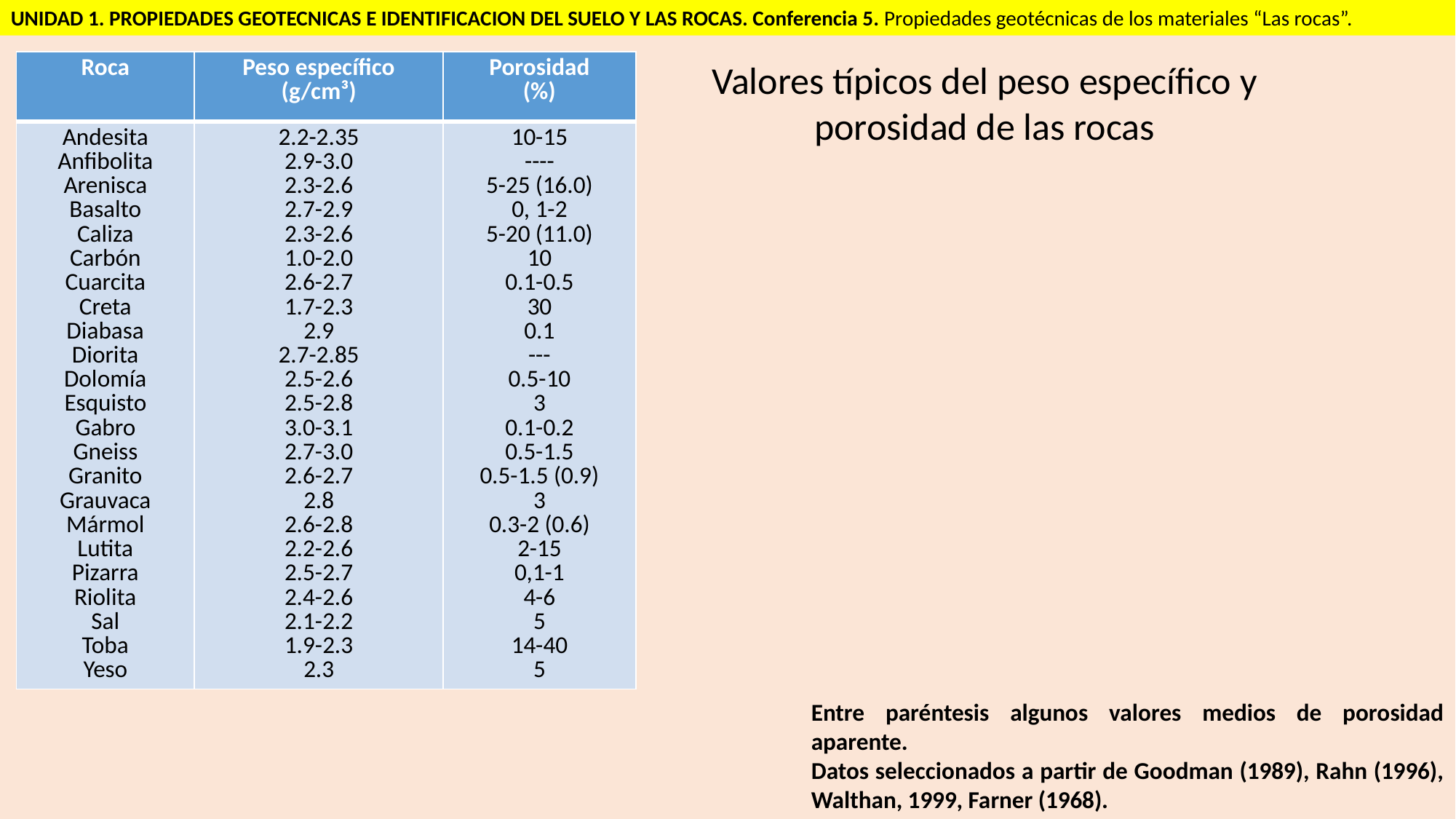

UNIDAD 1. PROPIEDADES GEOTECNICAS E IDENTIFICACION DEL SUELO Y LAS ROCAS. Conferencia 5. Propiedades geotécnicas de los materiales “Las rocas”.
| Roca | Peso específico (g/cm³) | Porosidad (%) |
| --- | --- | --- |
| Andesita Anfibolita Arenisca Basalto Caliza Carbón Cuarcita Creta Diabasa Diorita Dolomía Esquisto Gabro Gneiss Granito Grauvaca Mármol Lutita Pizarra Riolita Sal Toba Yeso | 2.2-2.35 2.9-3.0 2.3-2.6 2.7-2.9 2.3-2.6 1.0-2.0 2.6-2.7 1.7-2.3 2.9 2.7-2.85 2.5-2.6 2.5-2.8 3.0-3.1 2.7-3.0 2.6-2.7 2.8 2.6-2.8 2.2-2.6 2.5-2.7 2.4-2.6 2.1-2.2 1.9-2.3 2.3 | 10-15 ---- 5-25 (16.0) 0, 1-2 5-20 (11.0) 10 0.1-0.5 30 0.1 --- 0.5-10 3 0.1-0.2 0.5-1.5 0.5-1.5 (0.9) 3 0.3-2 (0.6) 2-15 0,1-1 4-6 5 14-40 5 |
Valores típicos del peso específico y porosidad de las rocas
Entre paréntesis algunos valores medios de porosidad aparente.
Datos seleccionados a partir de Goodman (1989), Rahn (1996), Walthan, 1999, Farner (1968).